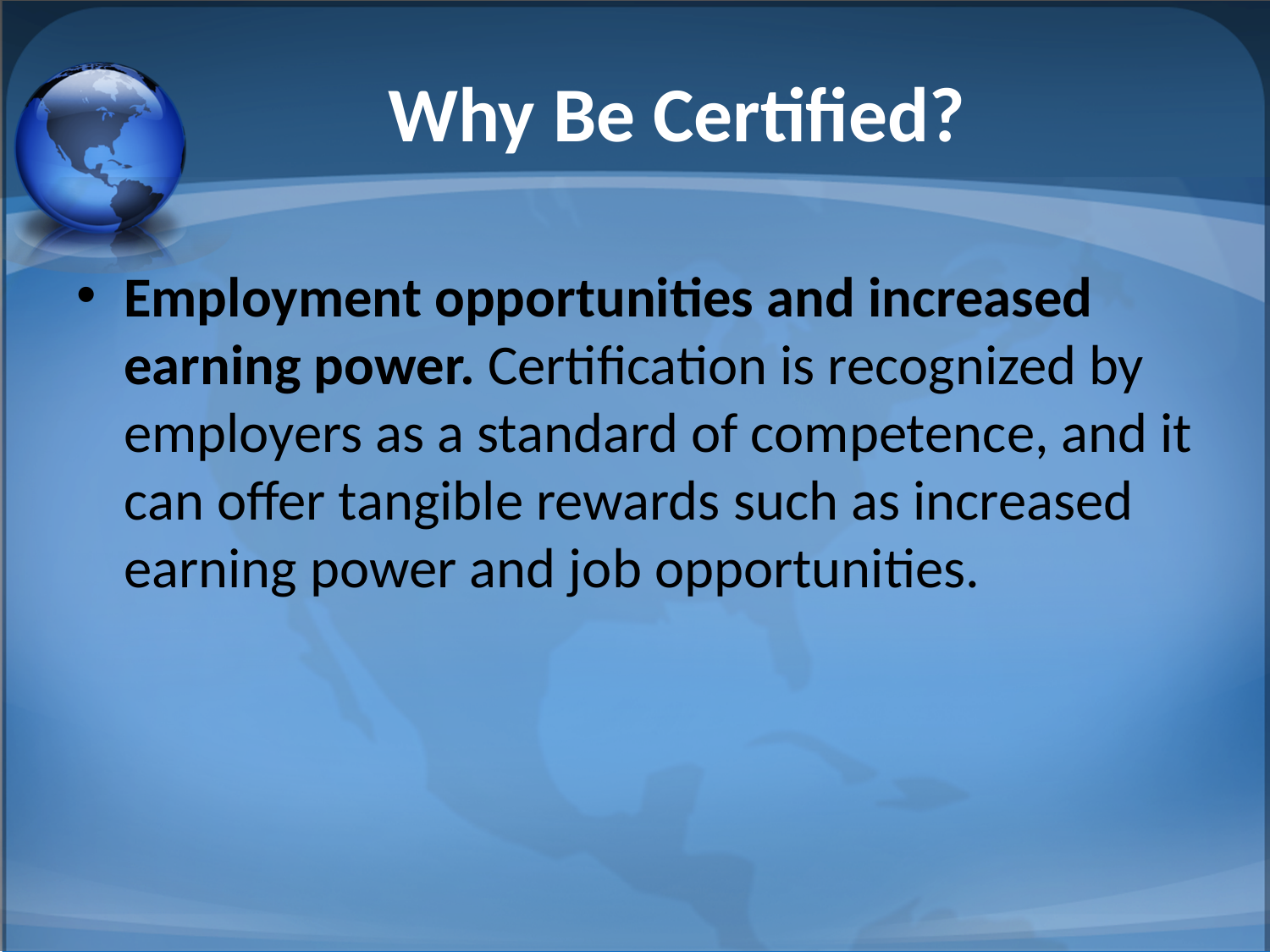

# Why Be Certified?
Employment opportunities and increased earning power. Certification is recognized by employers as a standard of competence, and it can offer tangible rewards such as increased earning power and job opportunities.